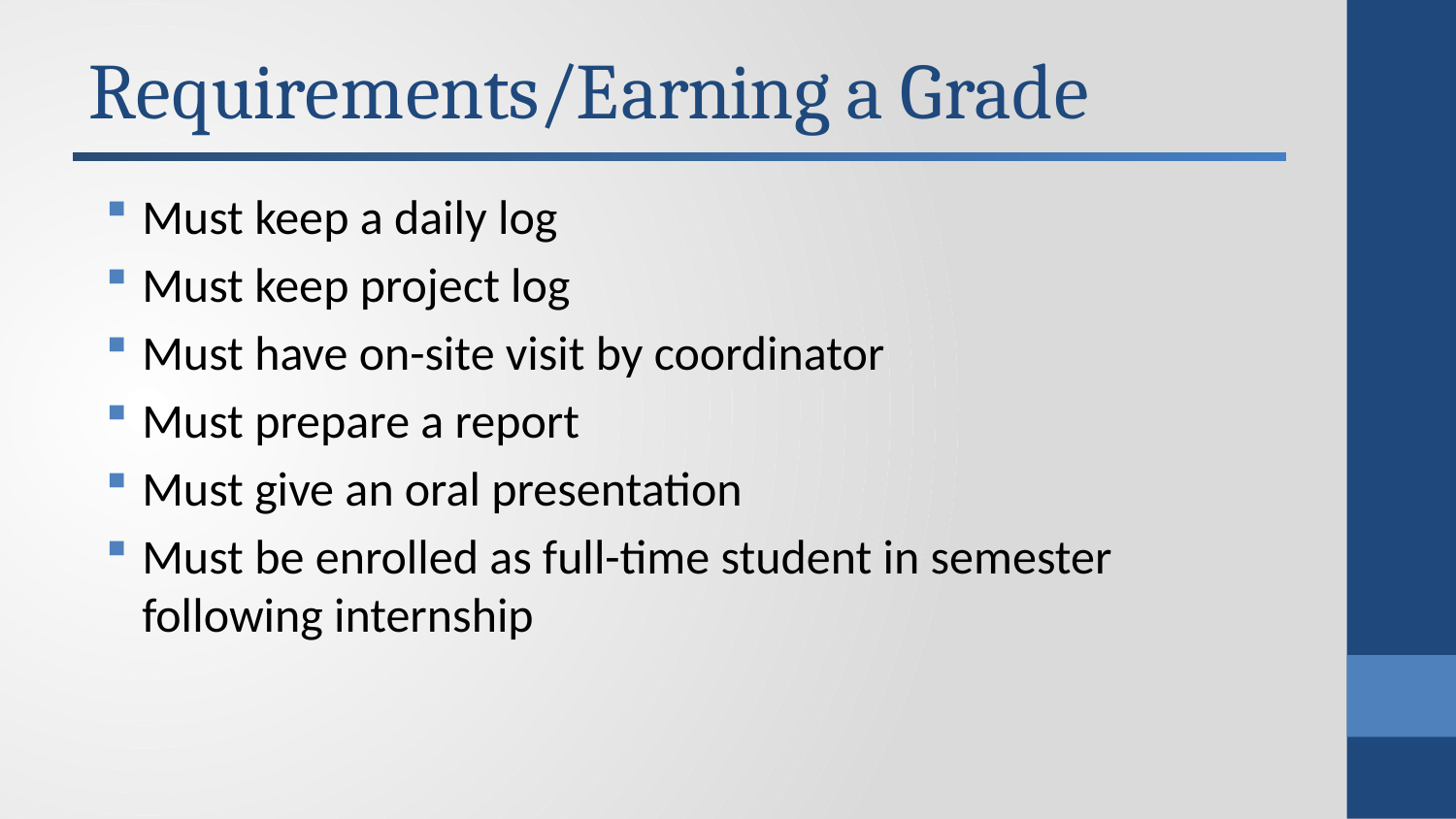

# Requirements/Earning a Grade
Must keep a daily log
Must keep project log
Must have on-site visit by coordinator
Must prepare a report
Must give an oral presentation
Must be enrolled as full-time student in semester following internship